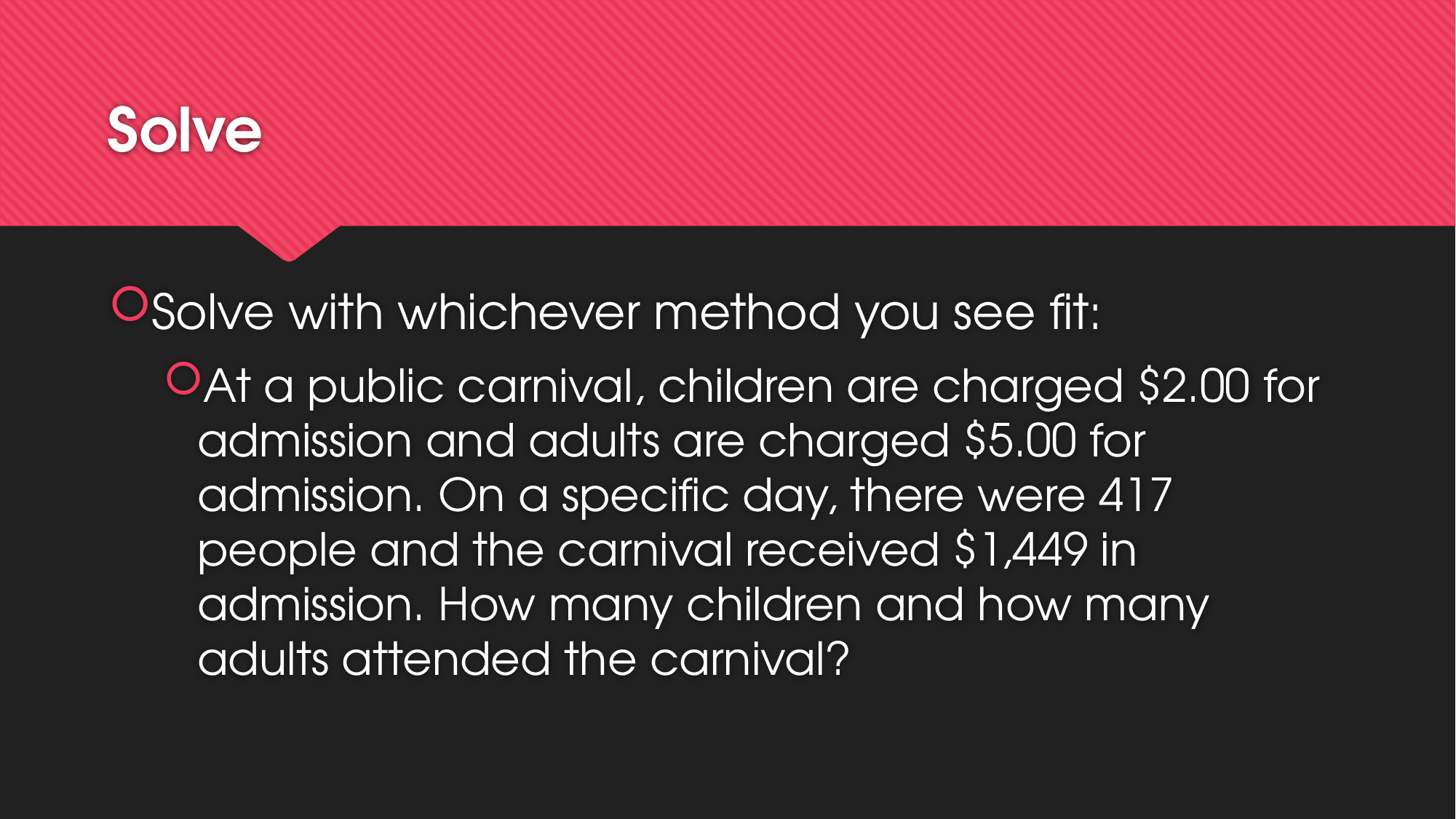

# Solve
Solve with whichever method you see fit:
At a public carnival, children are charged $2.00 for admission and adults are charged $5.00 for admission. On a specific day, there were 417 people and the carnival received $1,449 in admission. How many children and how many adults attended the carnival?